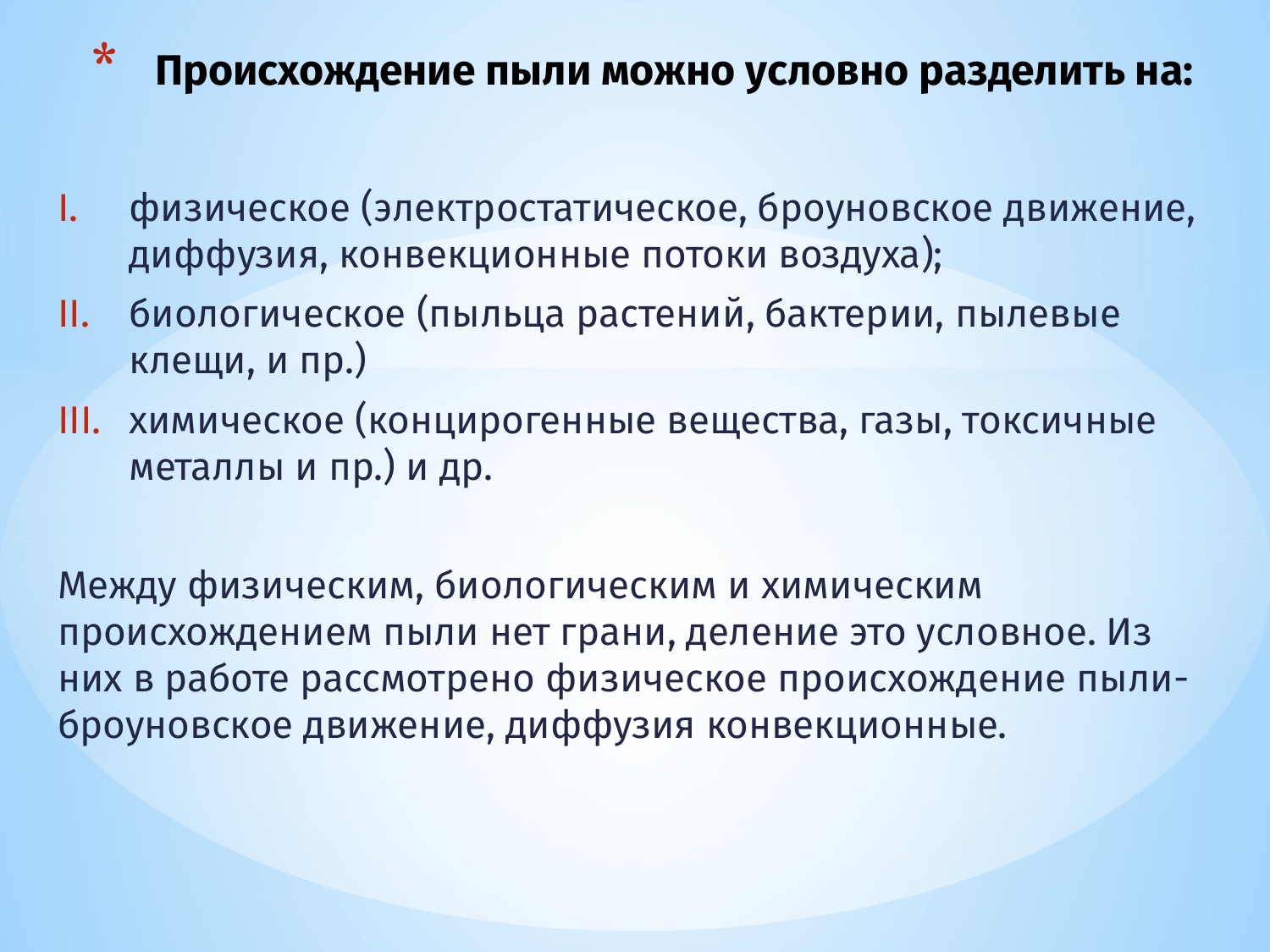

# Происхождение пыли можно условно разделить на:
физическое (электростатическое, броуновское движение, диффузия, конвекционные потоки воздуха);
биологическое (пыльца растений, бактерии, пылевые клещи, и пр.)
химическое (концирогенные вещества, газы, токсичные металлы и пр.) и др.

Между физическим, биологическим и химическим происхождением пыли нет грани, деление это условное. Из них в работе рассмотрено физическое происхождение пыли- броуновское движение, диффузия конвекционные.